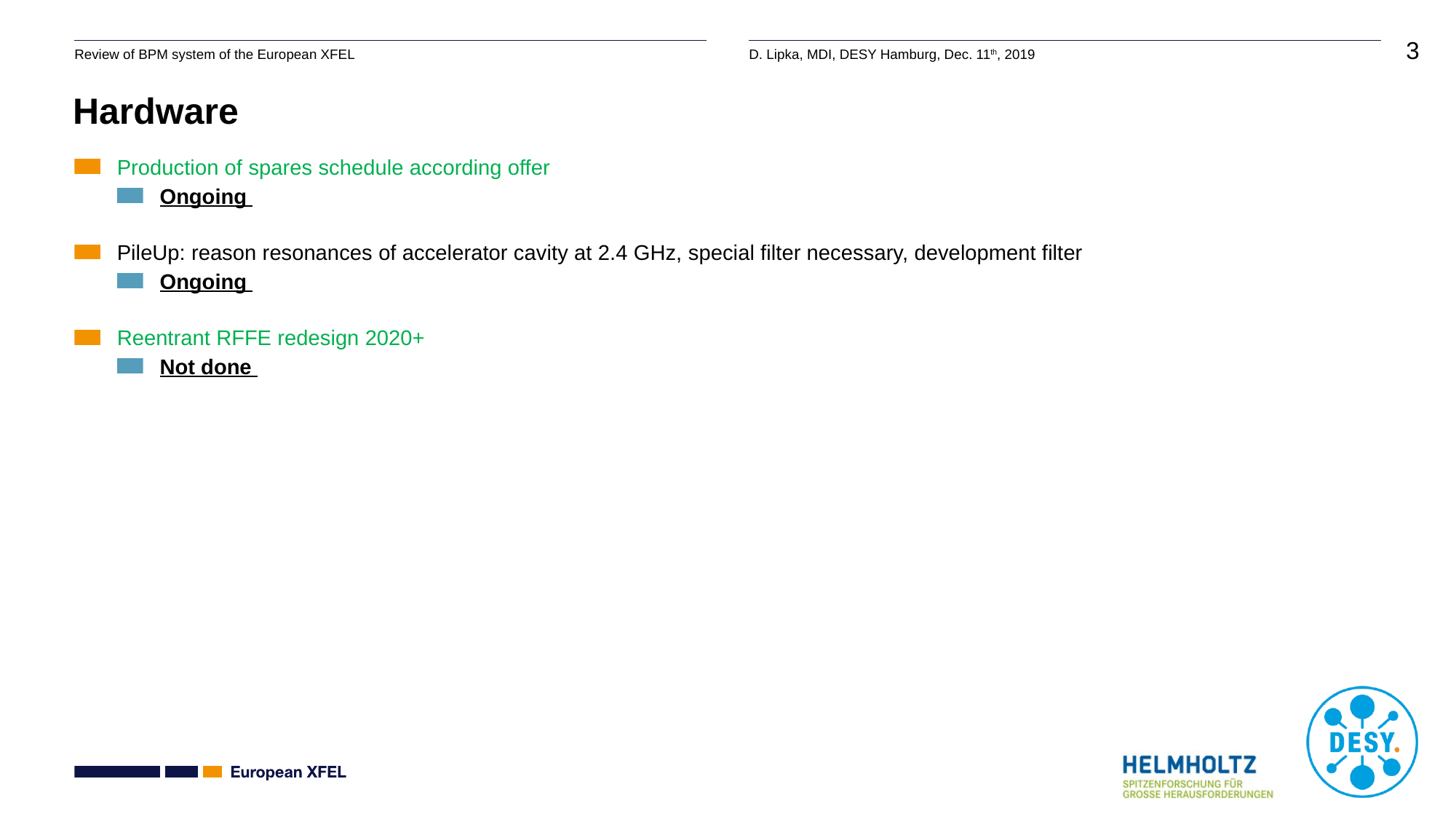

# Hardware
Production of spares schedule according offer
Ongoing
PileUp: reason resonances of accelerator cavity at 2.4 GHz, special filter necessary, development filter
Ongoing
Reentrant RFFE redesign 2020+
Not done